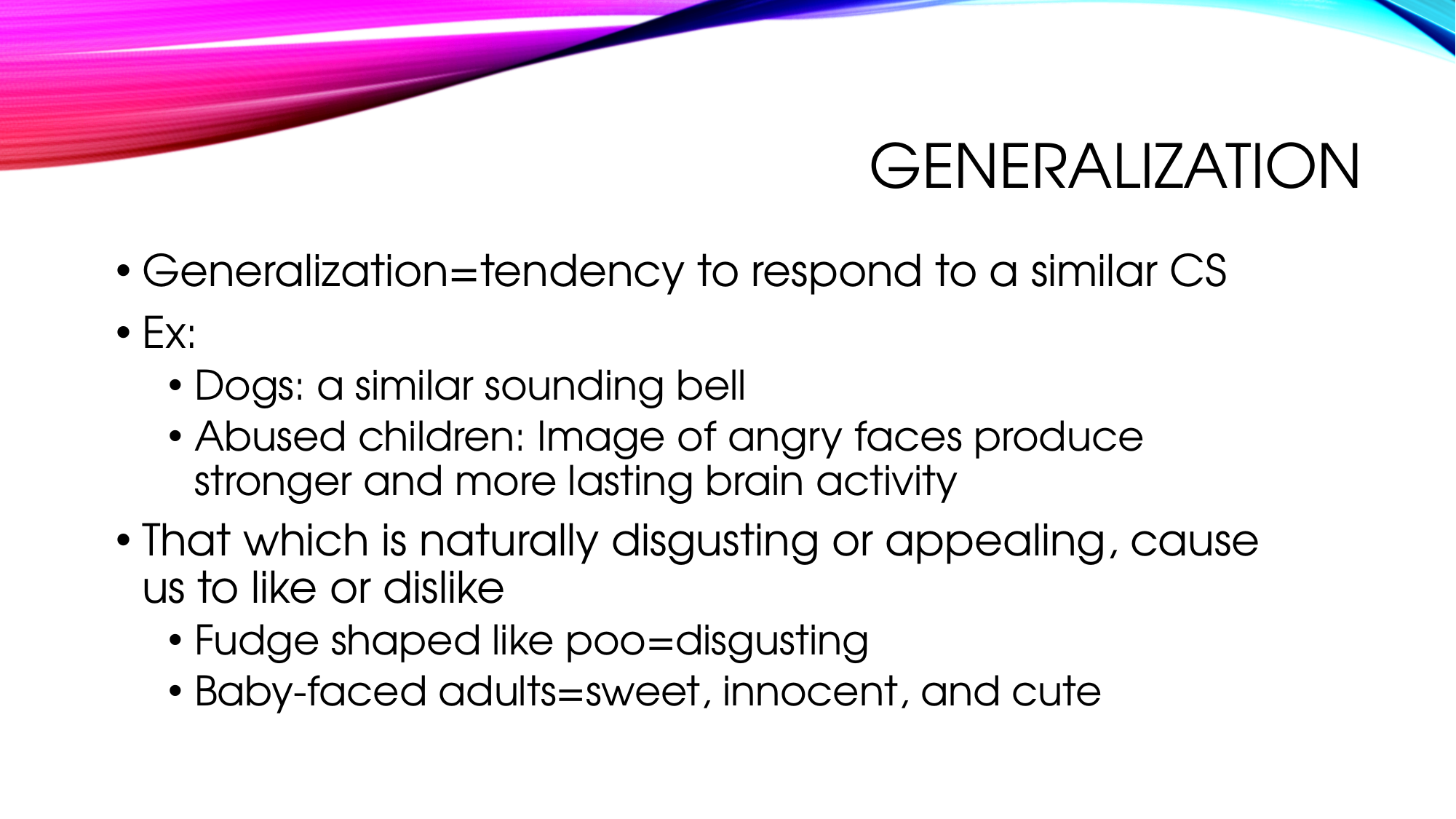

# Generalization
Generalization=tendency to respond to a similar CS
Ex:
Dogs: a similar sounding bell
Abused children: Image of angry faces produce stronger and more lasting brain activity
That which is naturally disgusting or appealing, cause us to like or dislike
Fudge shaped like poo=disgusting
Baby-faced adults=sweet, innocent, and cute